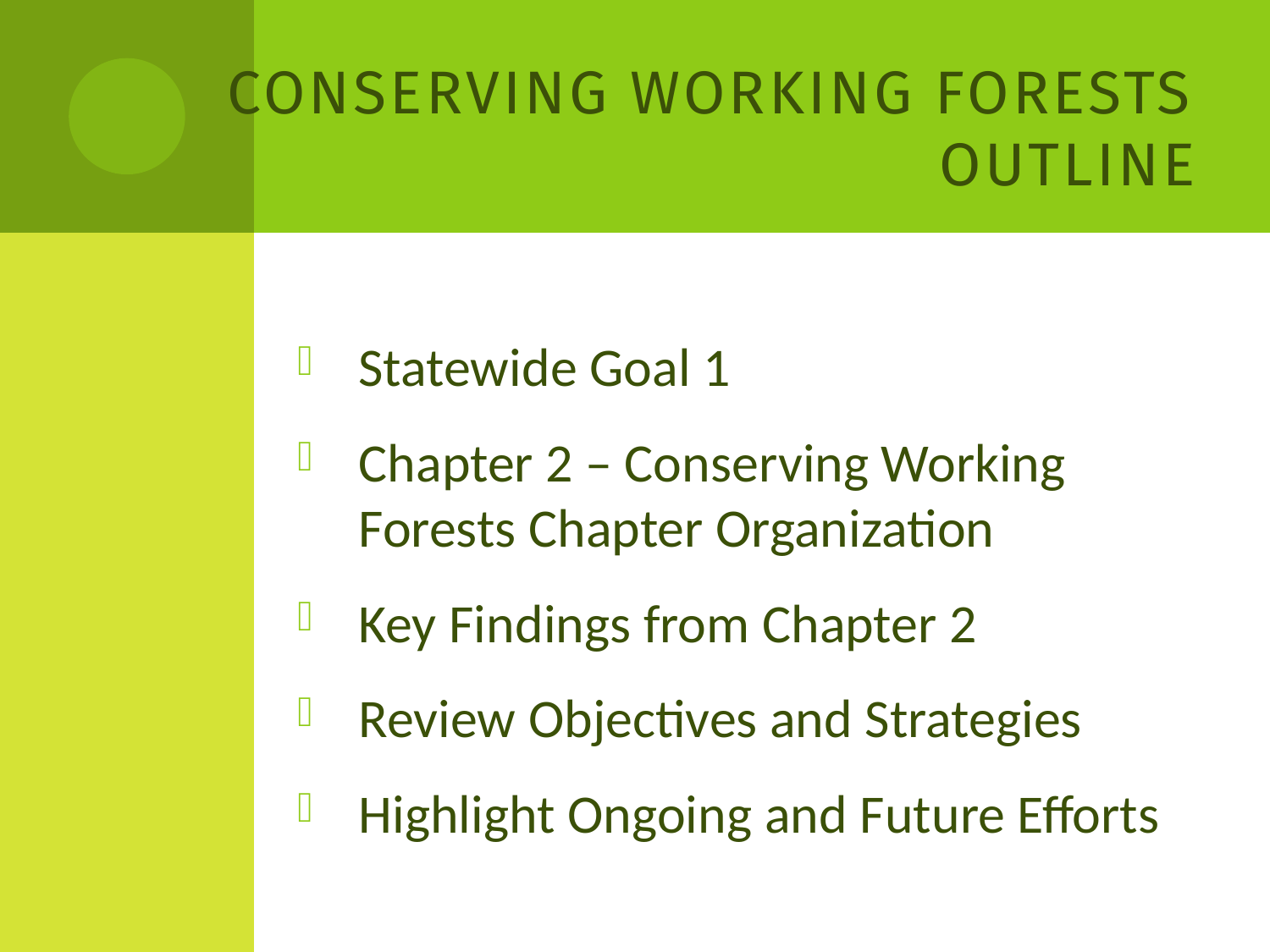

# Conserving Working Forests Outline
Statewide Goal 1
Chapter 2 – Conserving Working Forests Chapter Organization
Key Findings from Chapter 2
Review Objectives and Strategies
Highlight Ongoing and Future Efforts